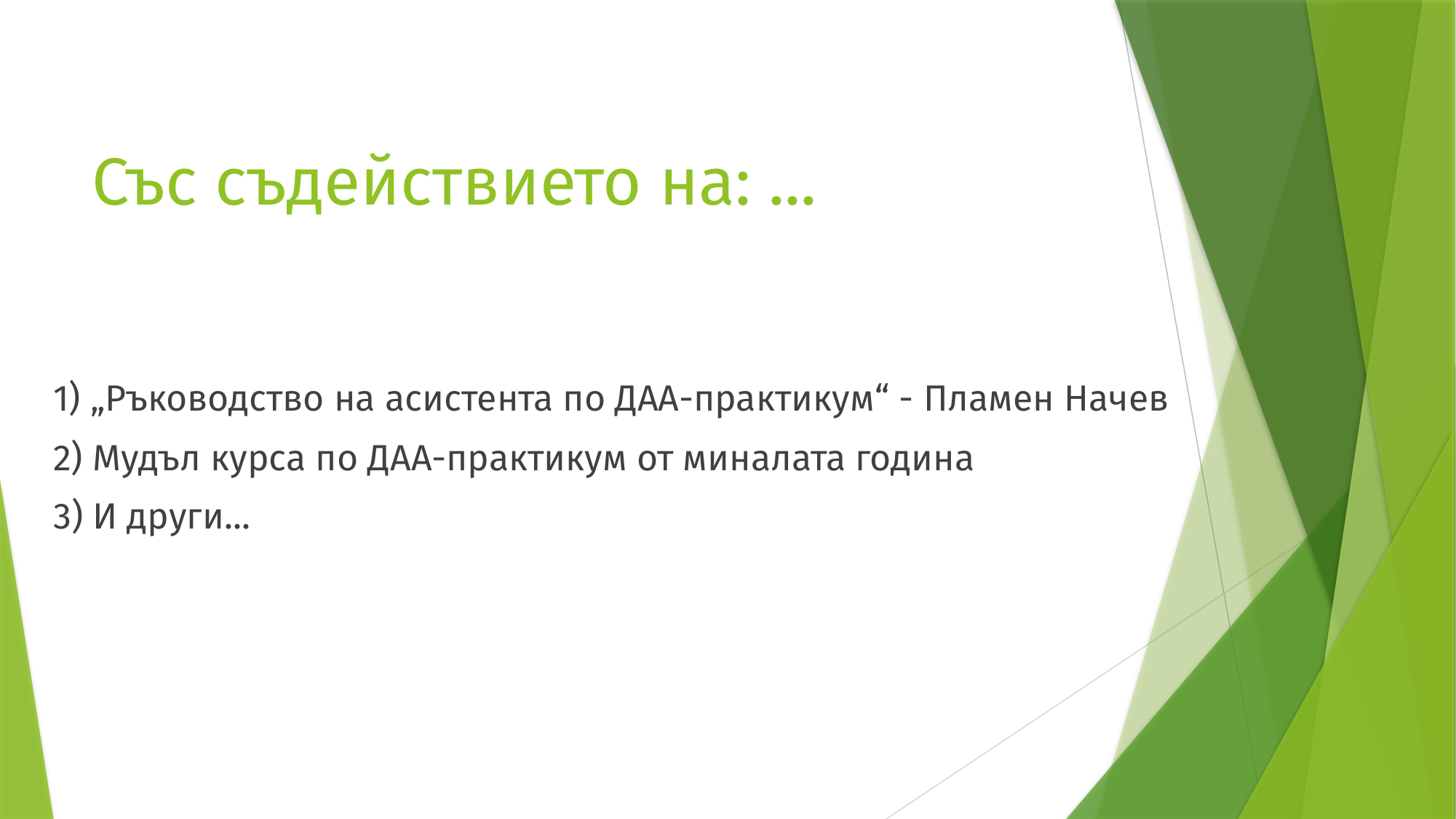

# Със съдействието на: ...
1) „Ръководство на асистента по ДАА-практикум“ - Пламен Начев
2) Мудъл курса по ДАА-практикум от миналата година
3) И други...